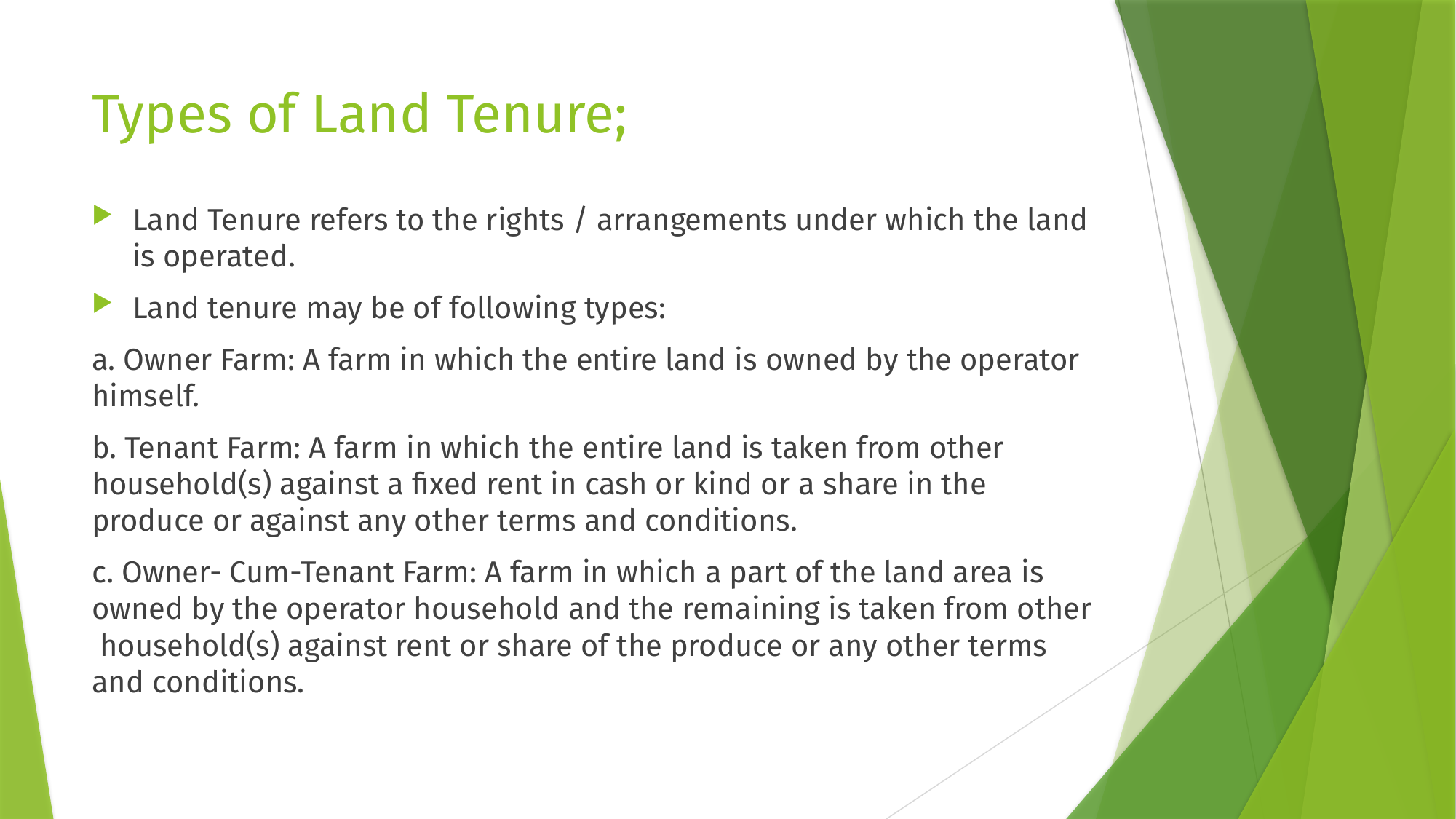

# Types of Land Tenure;
Land Tenure refers to the rights / arrangements under which the land is operated.
Land tenure may be of following types:
a. Owner Farm: A farm in which the entire land is owned by the operator himself.
b. Tenant Farm: A farm in which the entire land is taken from other household(s) against a fixed rent in cash or kind or a share in the produce or against any other terms and conditions.
c. Owner- Cum-Tenant Farm: A farm in which a part of the land area is owned by the operator household and the remaining is taken from other  household(s) against rent or share of the produce or any other terms and conditions.